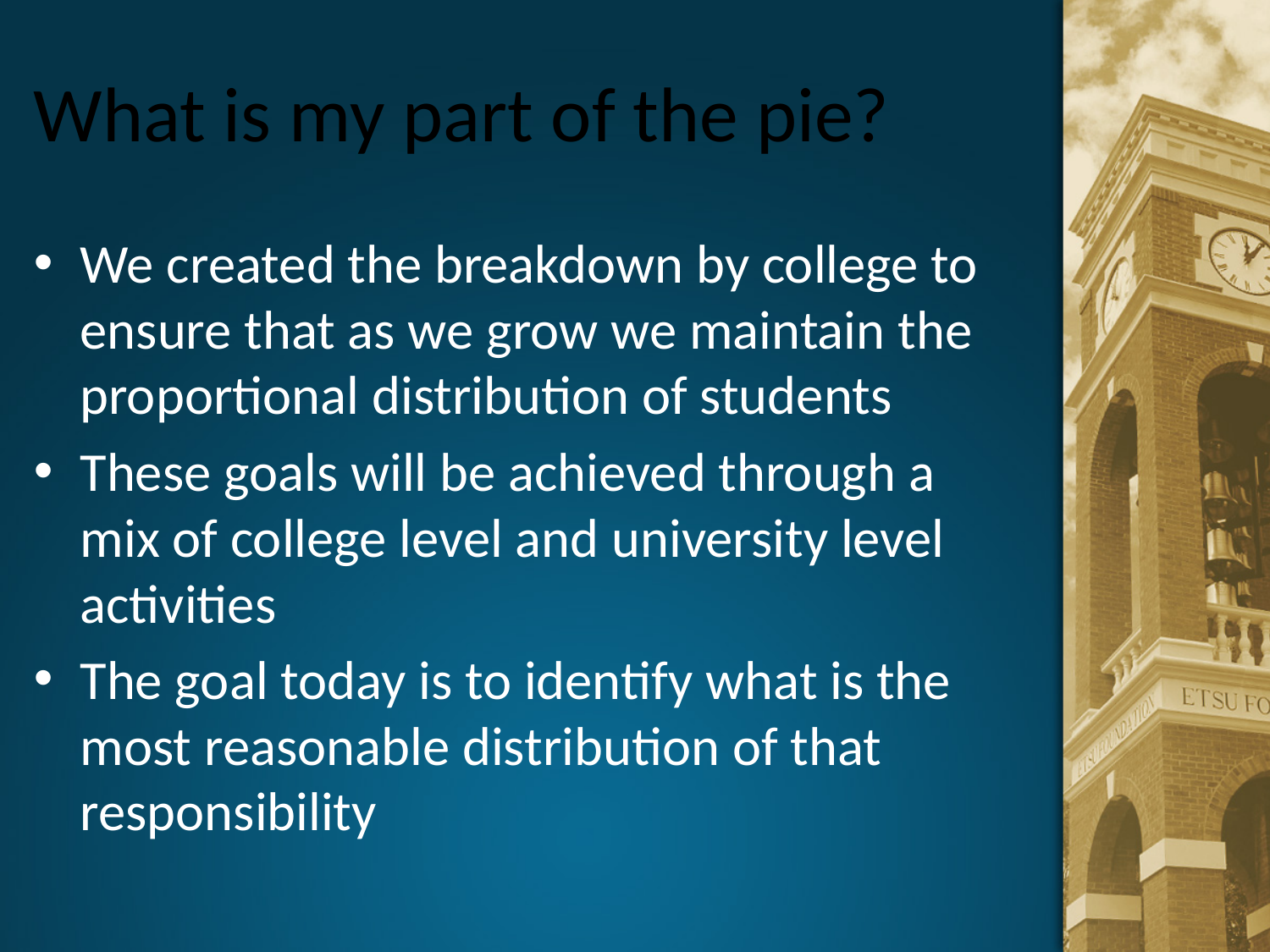

# What is my part of the pie?
We created the breakdown by college to ensure that as we grow we maintain the proportional distribution of students
These goals will be achieved through a mix of college level and university level activities
The goal today is to identify what is the most reasonable distribution of that responsibility